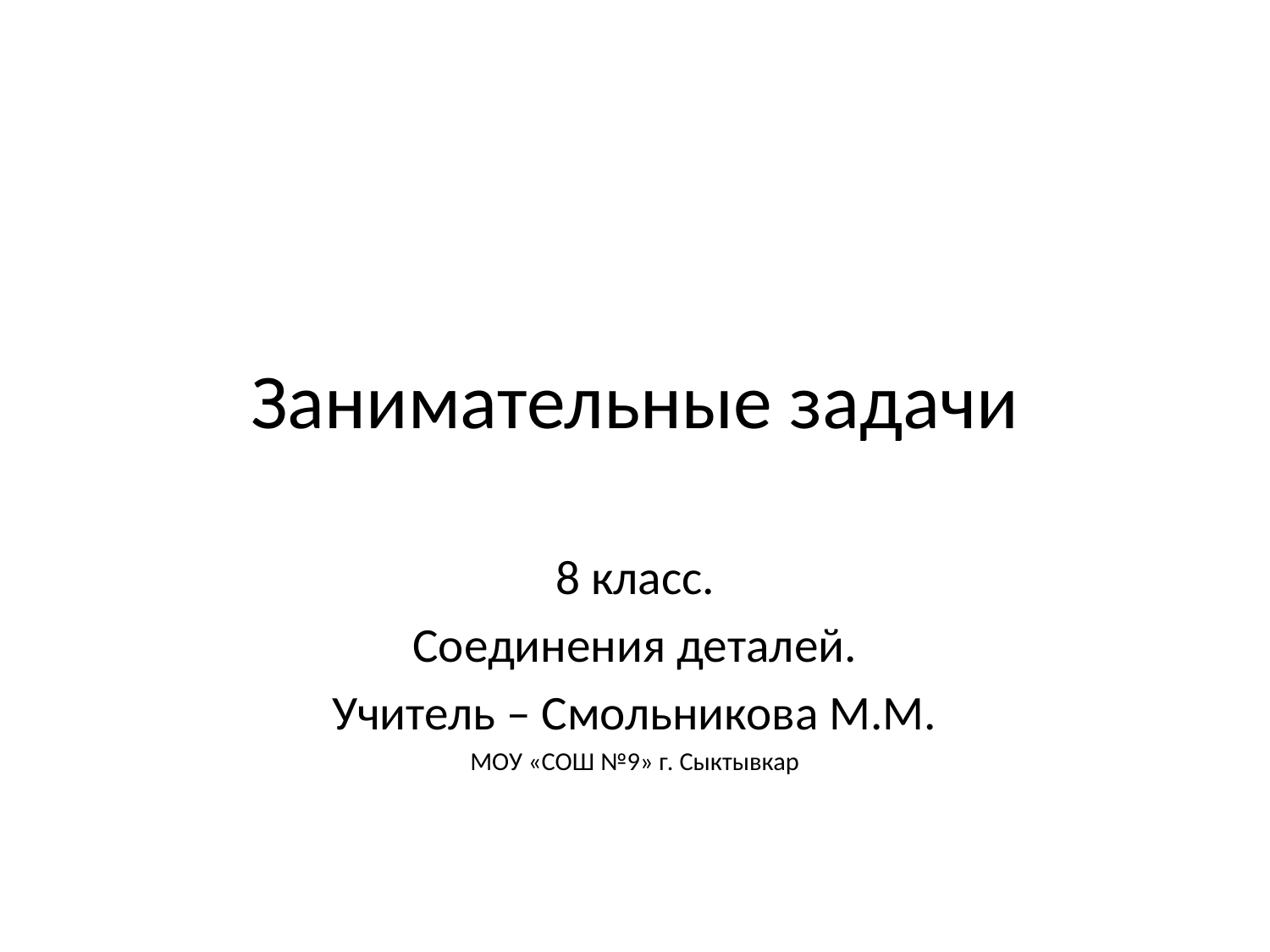

# Занимательные задачи
8 класс.
Соединения деталей.
Учитель – Смольникова М.М.
МОУ «СОШ №9» г. Сыктывкар